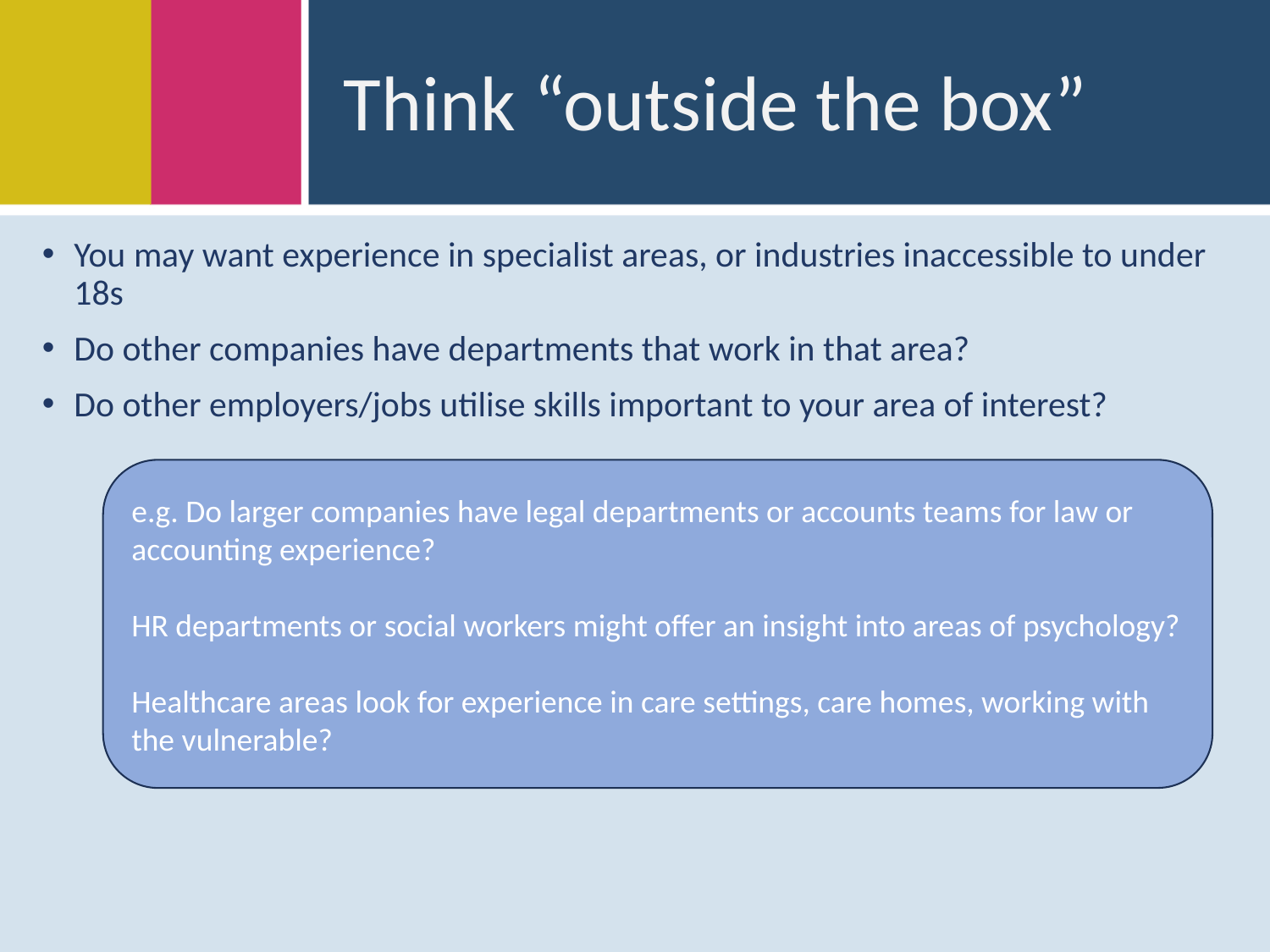

# Think “outside the box”
You may want experience in specialist areas, or industries inaccessible to under 18s
Do other companies have departments that work in that area?
Do other employers/jobs utilise skills important to your area of interest?

e.g. Do larger companies have legal departments or accounts teams for law or accounting experience?

HR departments or social workers might offer an insight into areas of psychology?

Healthcare areas look for experience in care settings, care homes, working with the vulnerable?